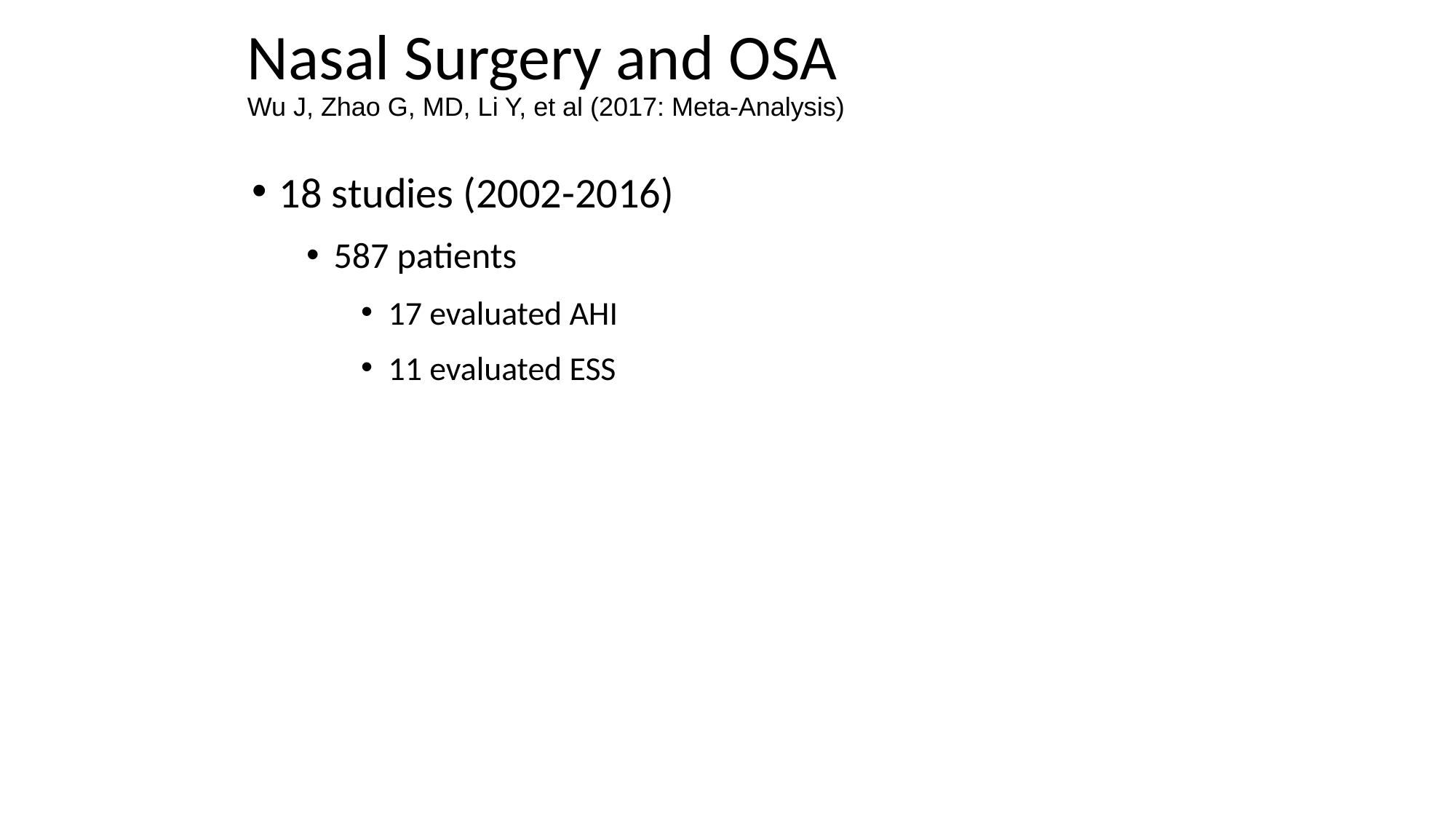

# Nasal Surgery and OSA Wu J, Zhao G, MD, Li Y, et al (2017: Meta-Analysis)
18 studies (2002-2016)
587 patients
17 evaluated AHI
11 evaluated ESS